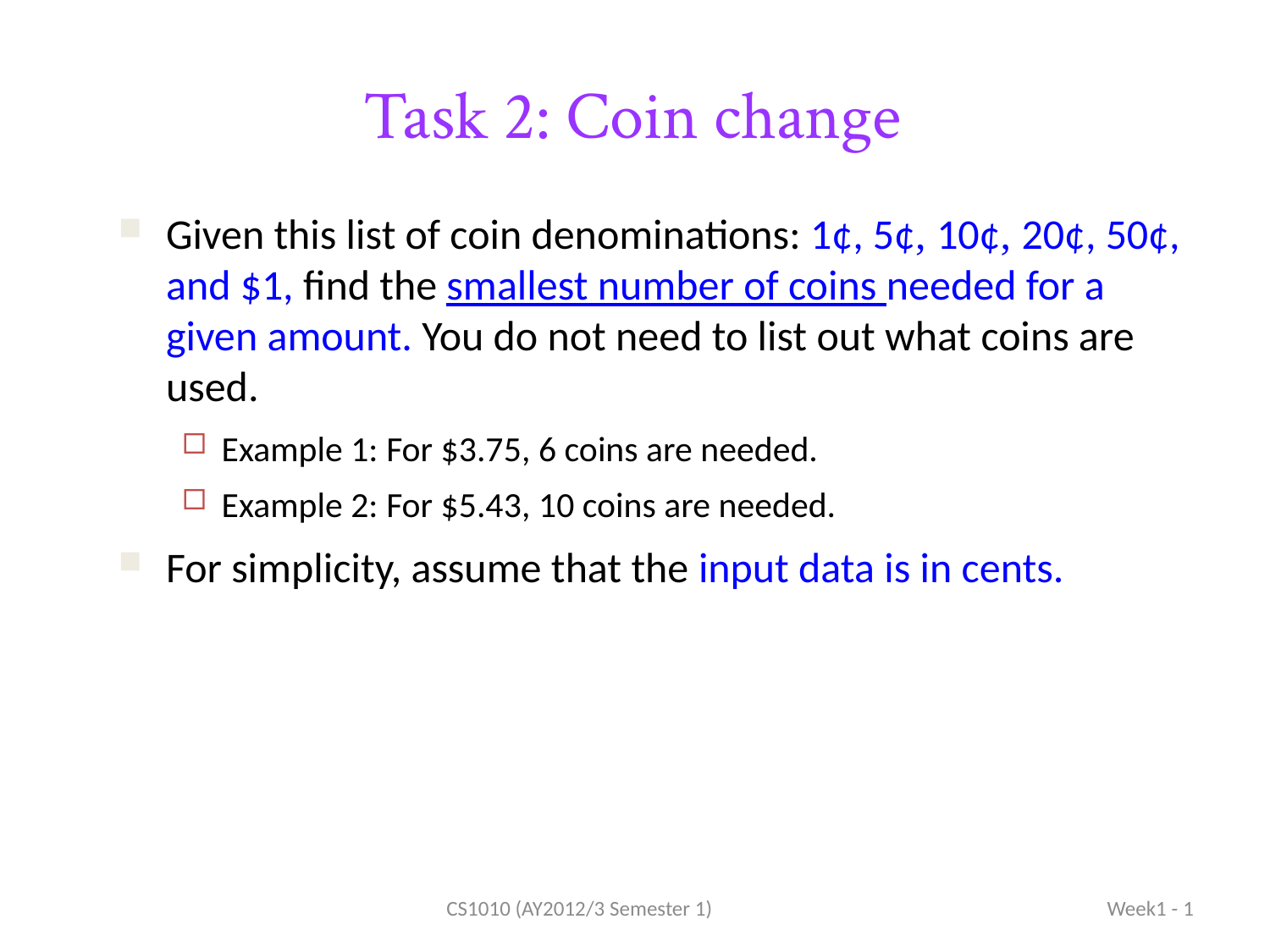

# Task 2: Coin change
Given this list of coin denominations: 1¢, 5¢, 10¢, 20¢, 50¢, and $1, find the smallest number of coins needed for a given amount. You do not need to list out what coins are used.
Example 1: For $3.75, 6 coins are needed.
Example 2: For $5.43, 10 coins are needed.
For simplicity, assume that the input data is in cents.

CS1010 (AY2012/3 Semester 1)
Week1 - 1